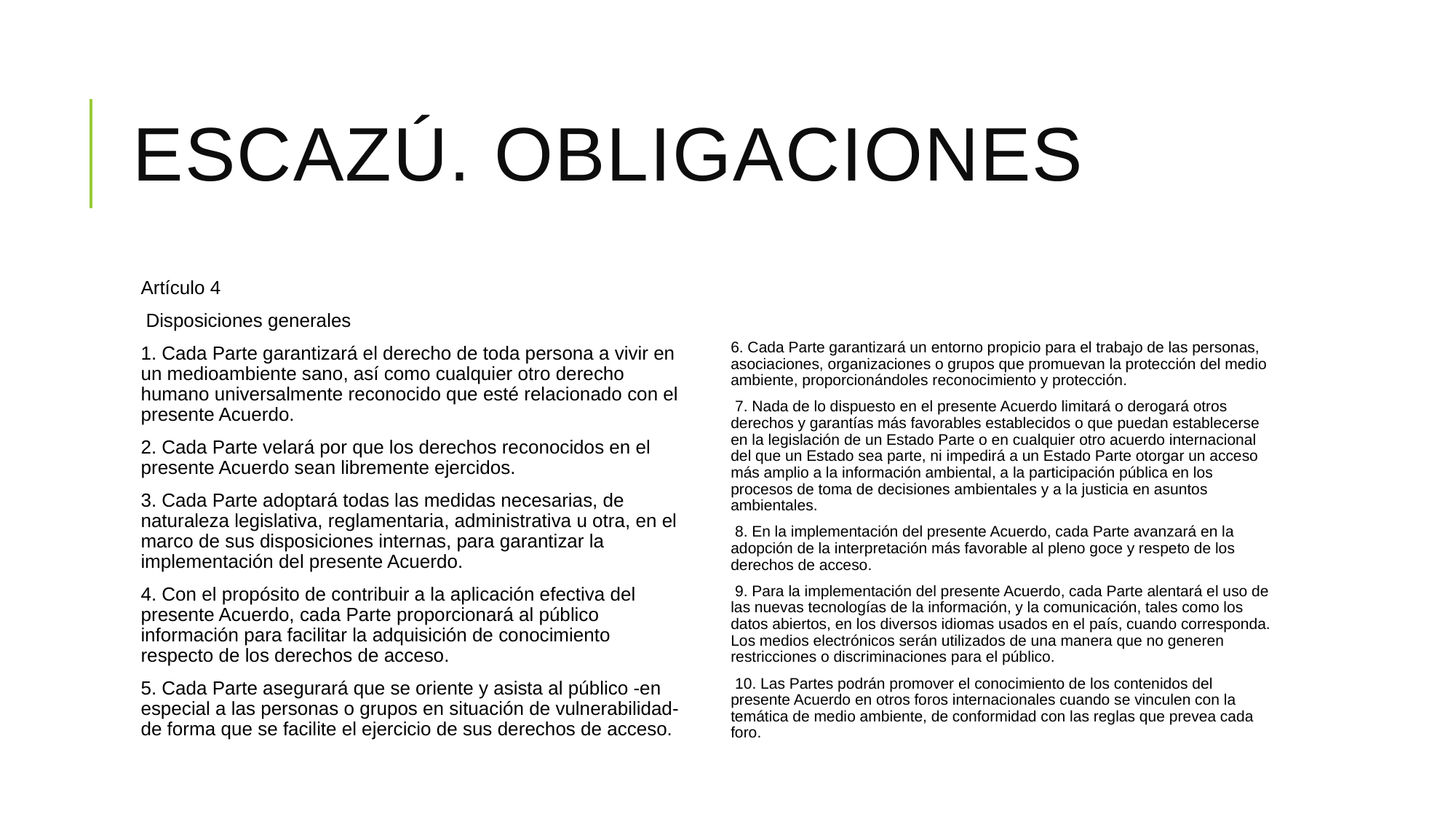

# Escazú. obligaciones
Artículo 4
 Disposiciones generales
1. Cada Parte garantizará el derecho de toda persona a vivir en un medioambiente sano, así como cualquier otro derecho humano universalmente reconocido que esté relacionado con el presente Acuerdo.
2. Cada Parte velará por que los derechos reconocidos en el presente Acuerdo sean libremente ejercidos.
3. Cada Parte adoptará todas las medidas necesarias, de naturaleza legislativa, reglamentaria, administrativa u otra, en el marco de sus disposiciones internas, para garantizar la implementación del presente Acuerdo.
4. Con el propósito de contribuir a la aplicación efectiva del presente Acuerdo, cada Parte proporcionará al público información para facilitar la adquisición de conocimiento respecto de los derechos de acceso.
5. Cada Parte asegurará que se oriente y asista al público -en especial a las personas o grupos en situación de vulnerabilidad- de forma que se facilite el ejercicio de sus derechos de acceso.

6. Cada Parte garantizará un entorno propicio para el trabajo de las personas, asociaciones, organizaciones o grupos que promuevan la protección del medio ambiente, proporcionándoles reconocimiento y protección.
 7. Nada de lo dispuesto en el presente Acuerdo limitará o derogará otros derechos y garantías más favorables establecidos o que puedan establecerse en la legislación de un Estado Parte o en cualquier otro acuerdo internacional del que un Estado sea parte, ni impedirá a un Estado Parte otorgar un acceso más amplio a la información ambiental, a la participación pública en los procesos de toma de decisiones ambientales y a la justicia en asuntos ambientales.
 8. En la implementación del presente Acuerdo, cada Parte avanzará en la adopción de la interpretación más favorable al pleno goce y respeto de los derechos de acceso.
 9. Para la implementación del presente Acuerdo, cada Parte alentará el uso de las nuevas tecnologías de la información, y la comunicación, tales como los datos abiertos, en los diversos idiomas usados en el país, cuando corresponda. Los medios electrónicos serán utilizados de una manera que no generen restricciones o discriminaciones para el público.
 10. Las Partes podrán promover el conocimiento de los contenidos del presente Acuerdo en otros foros internacionales cuando se vinculen con la temática de medio ambiente, de conformidad con las reglas que prevea cada foro.